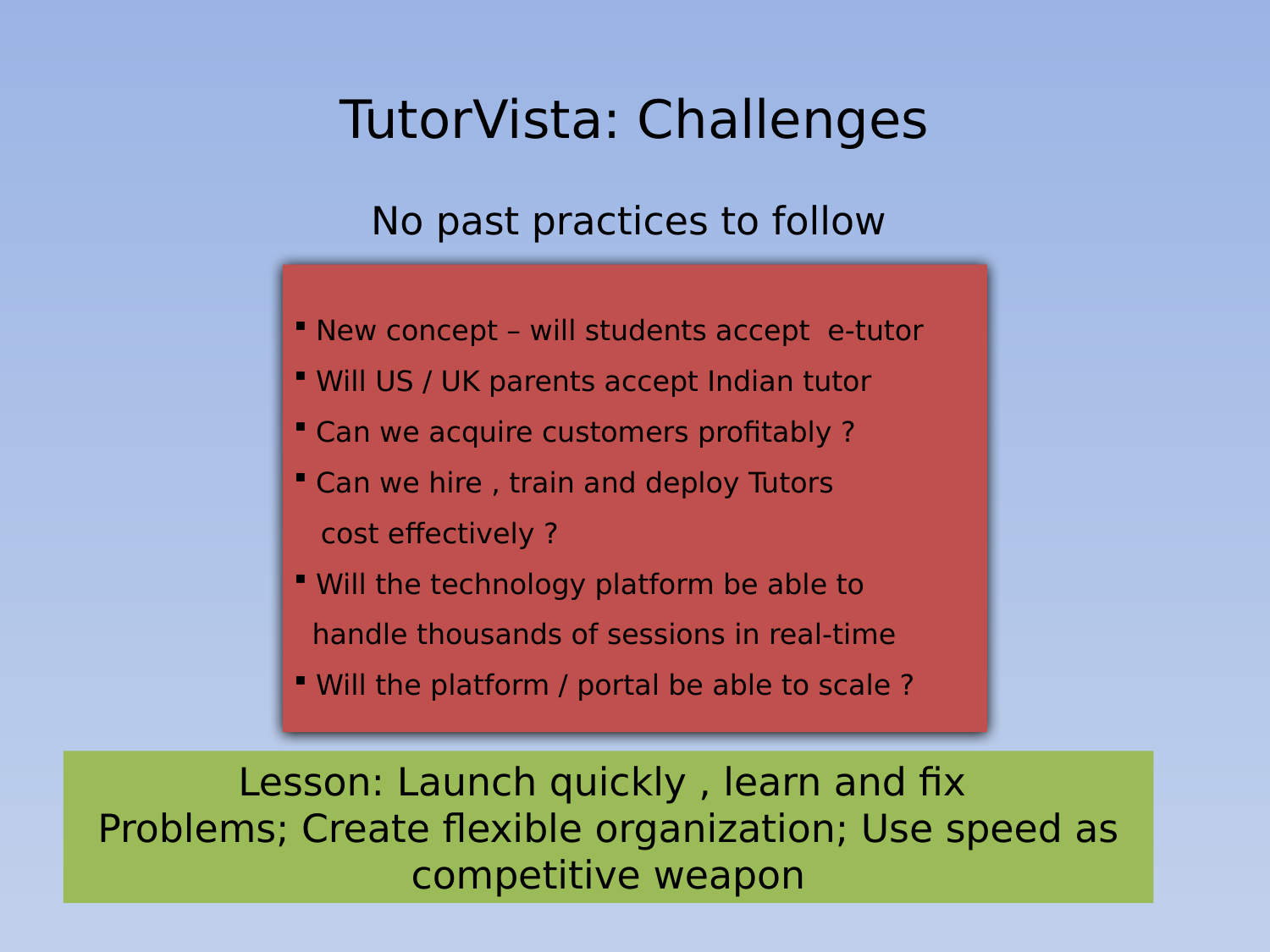

# TutorVista: Challenges
No past practices to follow
 New concept – will students accept  e-tutor
 Will US / UK parents accept Indian tutor
 Can we acquire customers profitably ?
 Can we hire , train and deploy Tutors
   cost effectively ?
 Will the technology platform be able to
  handle thousands of sessions in real-time
 Will the platform / portal be able to scale ?
Lesson: Launch quickly , learn and fix
Problems; Create flexible organization; Use speed as competitive weapon